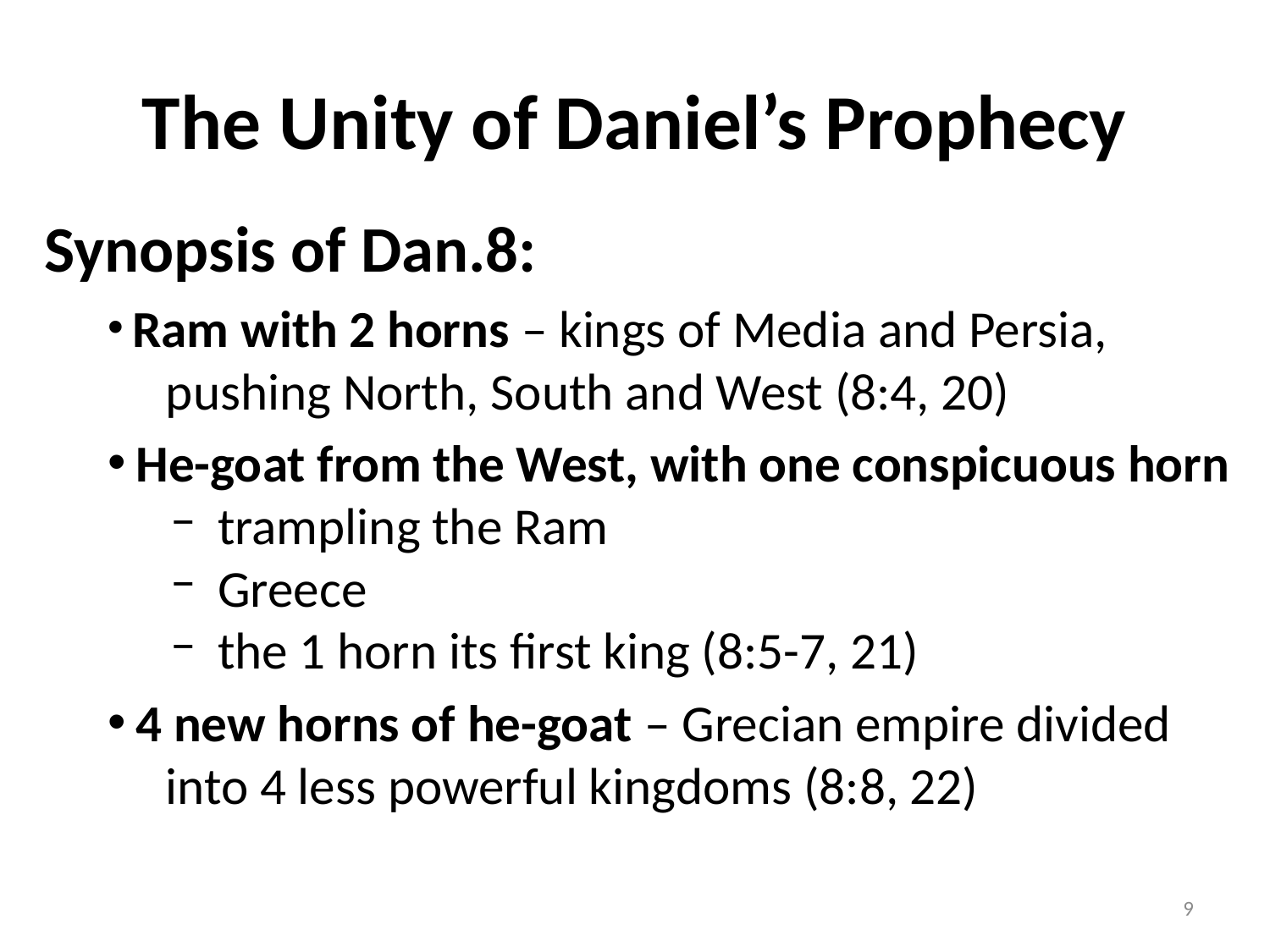

# The Unity of Daniel’s Prophecy
Synopsis of Dan.8:
 Ram with 2 horns – kings of Media and Persia,
     pushing North, South and West (8:4, 20)
 He-goat from the West, with one conspicuous horn
  trampling the Ram
  Greece
  the 1 horn its first king (8:5-7, 21)
 4 new horns of he-goat – Grecian empire divided
     into 4 less powerful kingdoms (8:8, 22)
9